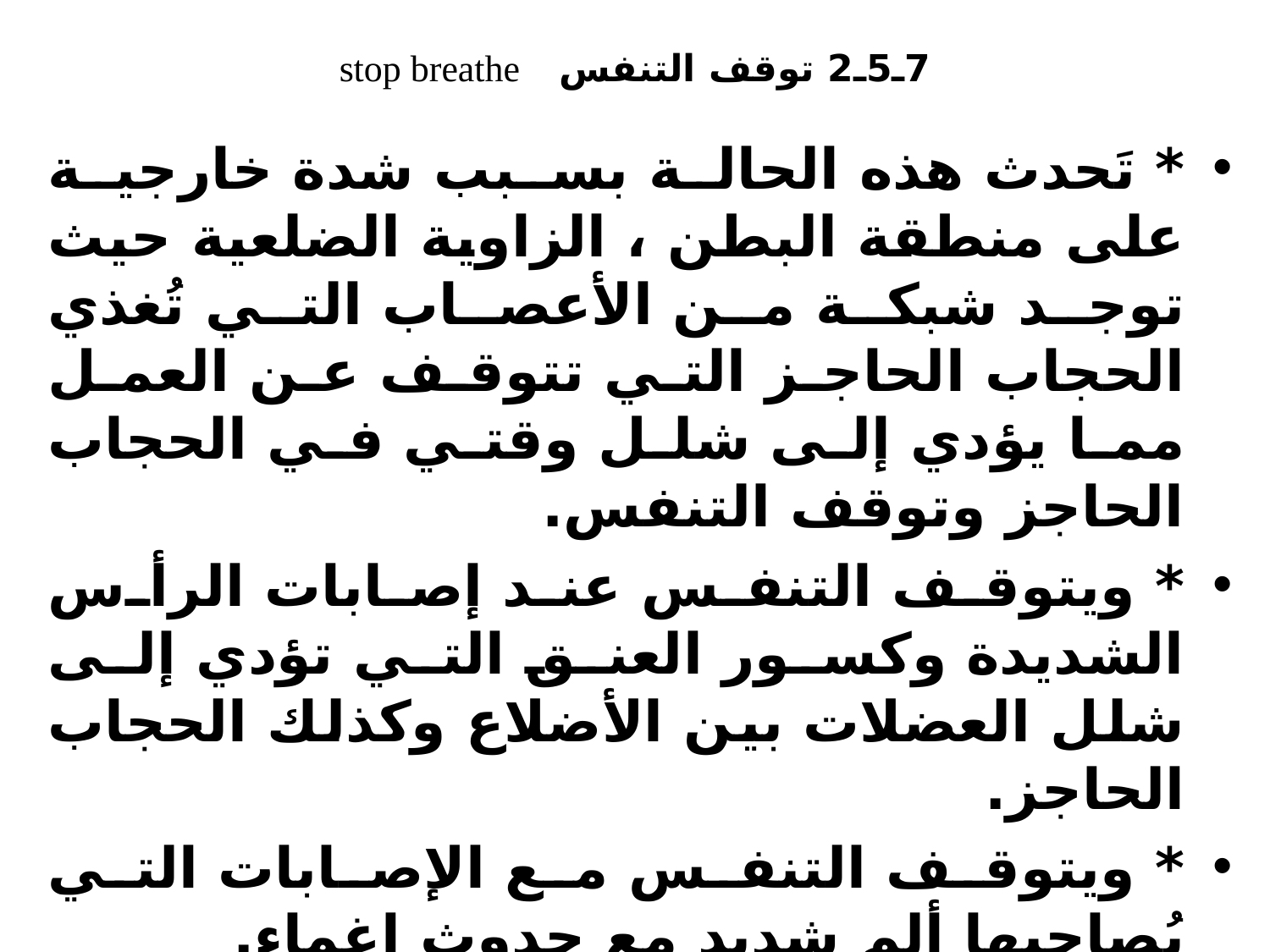

# 7ـ5ـ2 توقف التنفس   stop breathe
* تَحدث هذه الحالة بسبب شدة خارجية على منطقة البطن ، الزاوية الضلعية حيث توجد شبكة من الأعصاب التي تُغذي الحجاب الحاجز التي تتوقف عن العمل مما يؤدي إلى شلل وقتي في الحجاب الحاجز وتوقف التنفس.
* ويتوقف التنفس عند إصابات الرأس الشديدة وكسور العنق التي تؤدي إلى شلل العضلات بين الأضلاع وكذلك الحجاب الحاجز.
* ويتوقف التنفس مع الإصابات التي يُصاحبها ألم شديد مع حدوث إغماء.